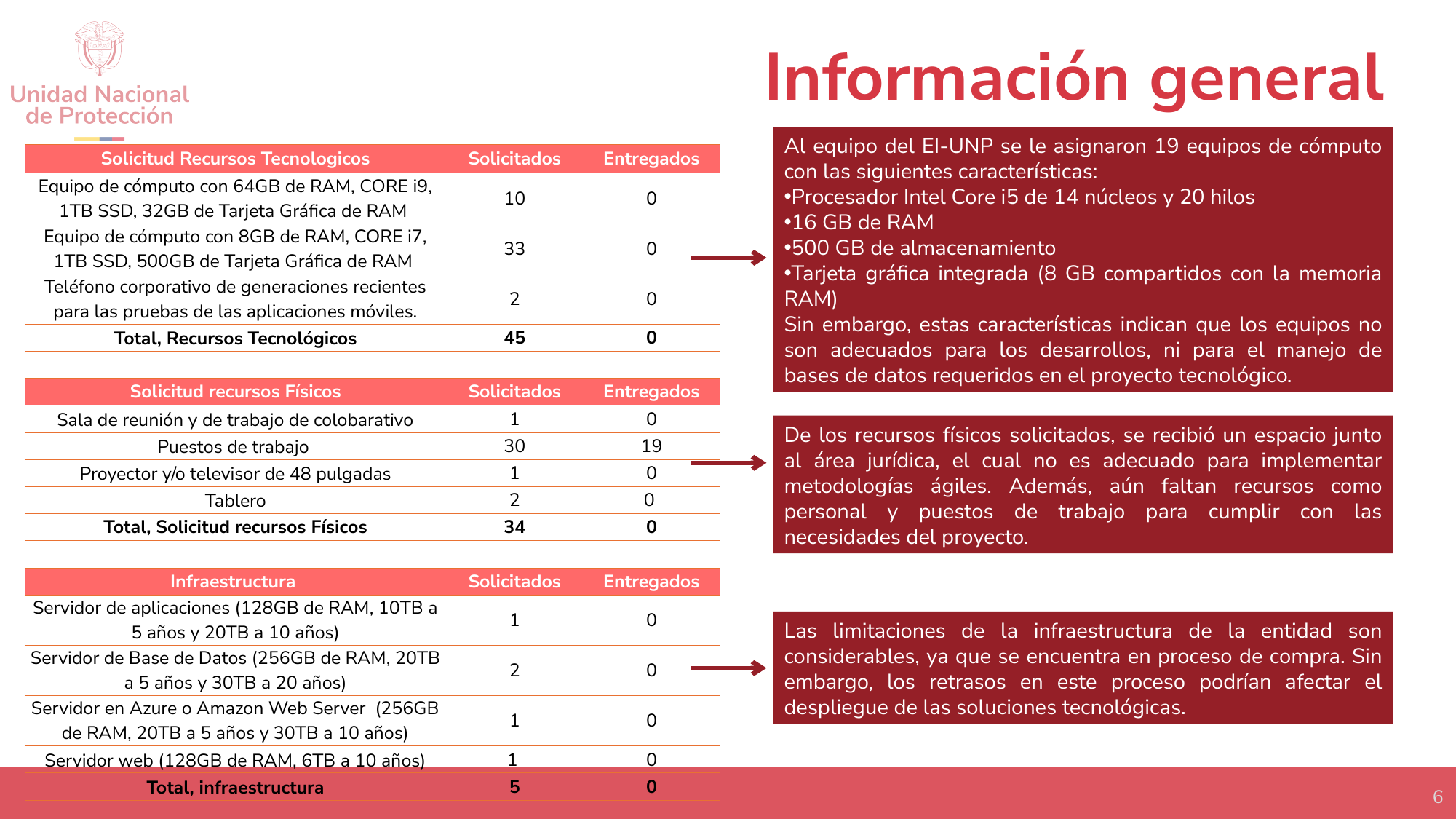

# Información general
Al equipo del EI-UNP se le asignaron 19 equipos de cómputo con las siguientes características:
Procesador Intel Core i5 de 14 núcleos y 20 hilos
16 GB de RAM
500 GB de almacenamiento
Tarjeta gráfica integrada (8 GB compartidos con la memoria RAM)
Sin embargo, estas características indican que los equipos no son adecuados para los desarrollos, ni para el manejo de bases de datos requeridos en el proyecto tecnológico.
| Solicitud Recursos Tecnologicos | Solicitados | Entregados |
| --- | --- | --- |
| Equipo de cómputo con 64GB de RAM, CORE i9, 1TB SSD, 32GB de Tarjeta Gráfica de RAM | 10 | 0 |
| Equipo de cómputo con 8GB de RAM, CORE i7, 1TB SSD, 500GB de Tarjeta Gráfica de RAM | 33 | 0 |
| Teléfono corporativo de generaciones recientes para las pruebas de las aplicaciones móviles. | 2 | 0 |
| Total, Recursos Tecnológicos | 45 | 0 |
|  |  |  |
| Solicitud recursos Físicos | Solicitados | Entregados |
| Sala de reunión y de trabajo de colobarativo | 1 | 0 |
| Puestos de trabajo | 30 | 19 |
| Proyector y/o televisor de 48 pulgadas | 1 | 0 |
| Tablero | 2 | 0 |
| Total, Solicitud recursos Físicos | 34 | 0 |
|  |  |  |
| Infraestructura | Solicitados | Entregados |
| Servidor de aplicaciones (128GB de RAM, 10TB a 5 años y 20TB a 10 años) | 1 | 0 |
| Servidor de Base de Datos (256GB de RAM, 20TB a 5 años y 30TB a 20 años) | 2 | 0 |
| Servidor en Azure o Amazon Web Server (256GB de RAM, 20TB a 5 años y 30TB a 10 años) | 1 | 0 |
| Servidor web (128GB de RAM, 6TB a 10 años) | 1 | 0 |
| Total, infraestructura | 5 | 0 |
De los recursos físicos solicitados, se recibió un espacio junto al área jurídica, el cual no es adecuado para implementar metodologías ágiles. Además, aún faltan recursos como personal y puestos de trabajo para cumplir con las necesidades del proyecto.
Las limitaciones de la infraestructura de la entidad son considerables, ya que se encuentra en proceso de compra. Sin embargo, los retrasos en este proceso podrían afectar el despliegue de las soluciones tecnológicas.
6